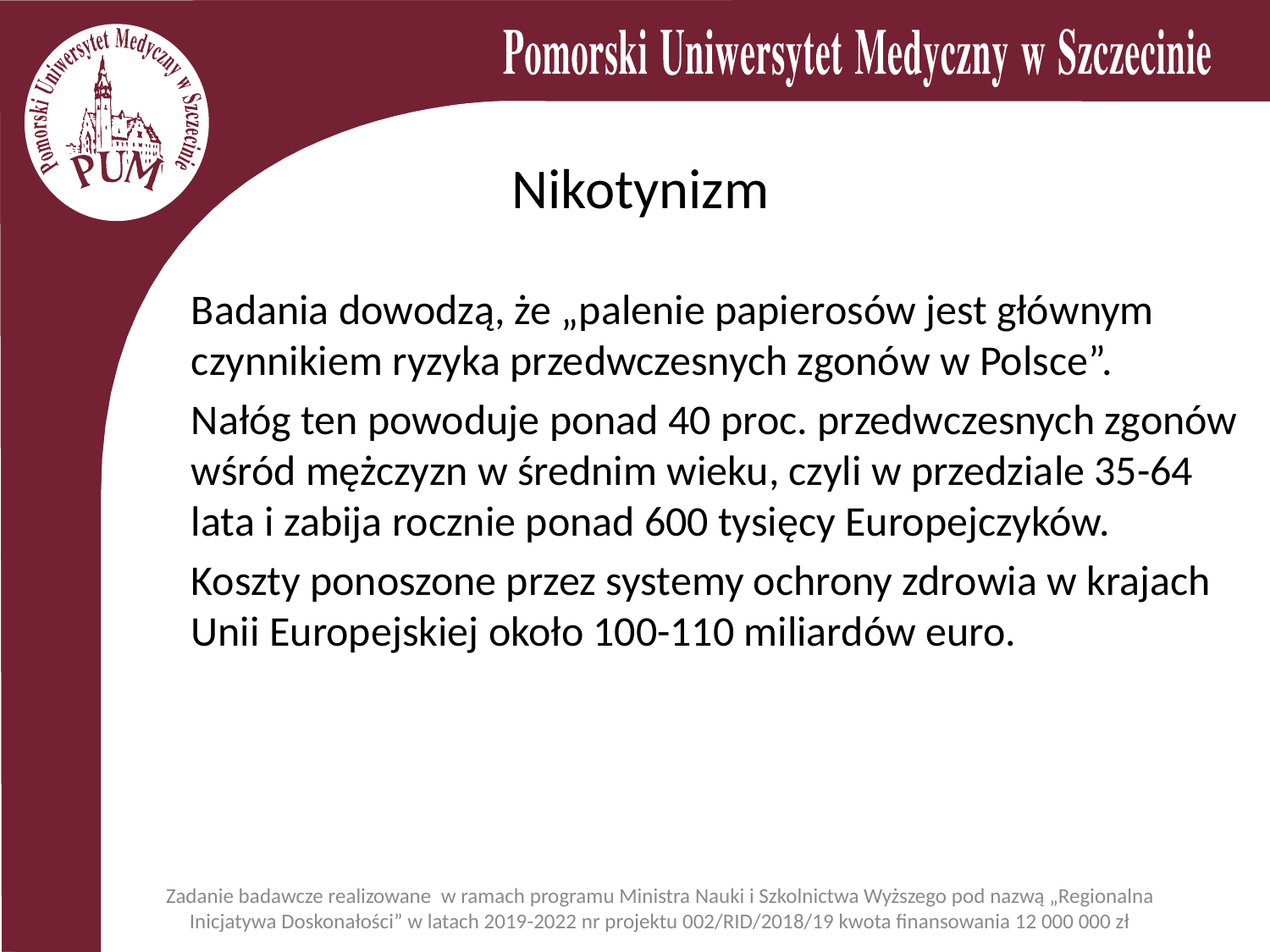

# Nikotynizm
Badania dowodzą, że „palenie papierosów jest głównym czynnikiem ryzyka przedwczesnych zgonów w Polsce”.
Nałóg ten powoduje ponad 40 proc. przedwczesnych zgonów wśród mężczyzn w średnim wieku, czyli w przedziale 35-64 lata i zabija rocznie ponad 600 tysięcy Europejczyków.
Koszty ponoszone przez systemy ochrony zdrowia w krajach Unii Europejskiej około 100-110 miliardów euro.
Zadanie badawcze realizowane  w ramach programu Ministra Nauki i Szkolnictwa Wyższego pod nazwą „Regionalna Inicjatywa Doskonałości” w latach 2019-2022 nr projektu 002/RID/2018/19 kwota finansowania 12 000 000 zł